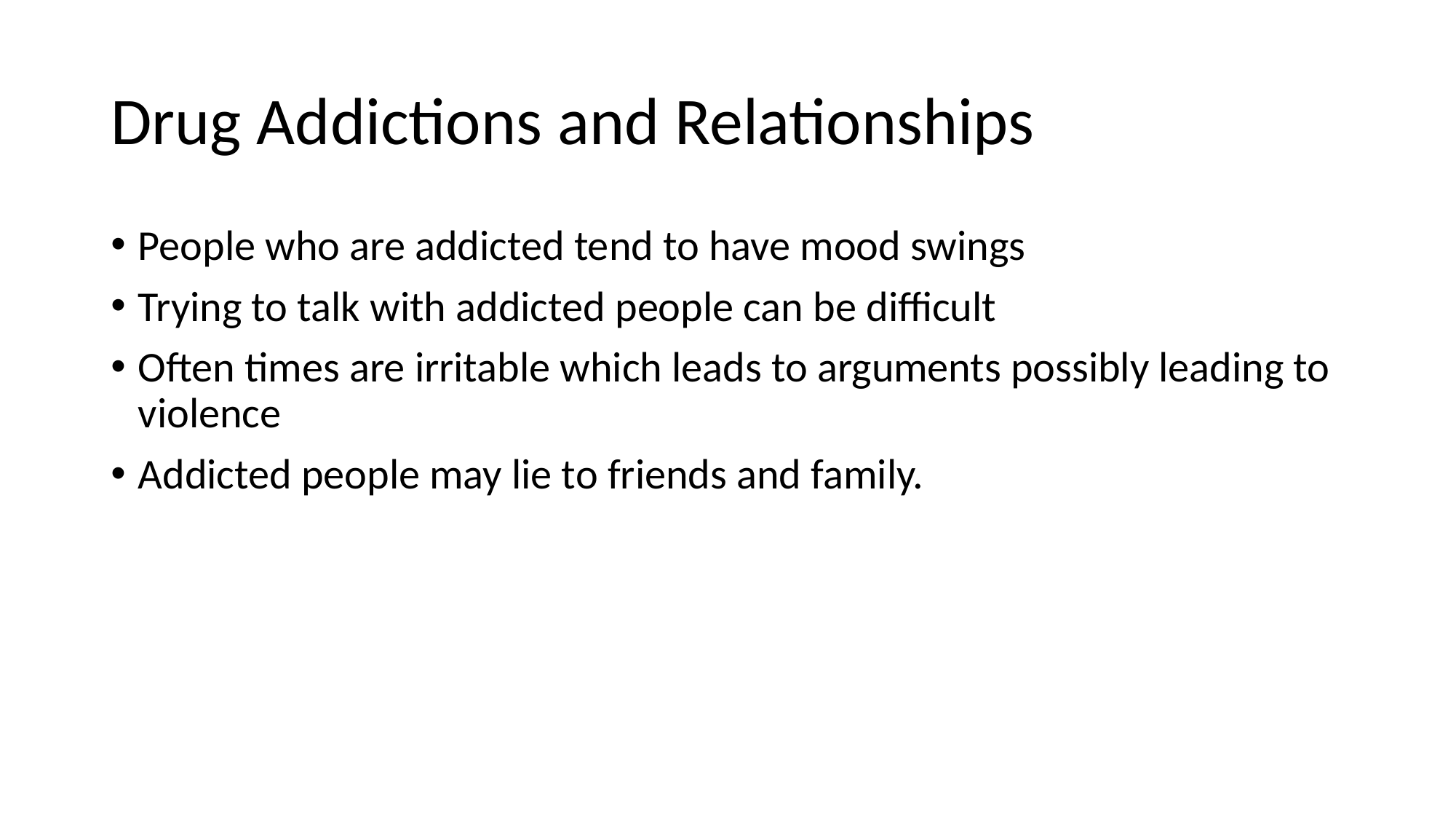

# Drug Addictions and Relationships
People who are addicted tend to have mood swings
Trying to talk with addicted people can be difficult
Often times are irritable which leads to arguments possibly leading to violence
Addicted people may lie to friends and family.